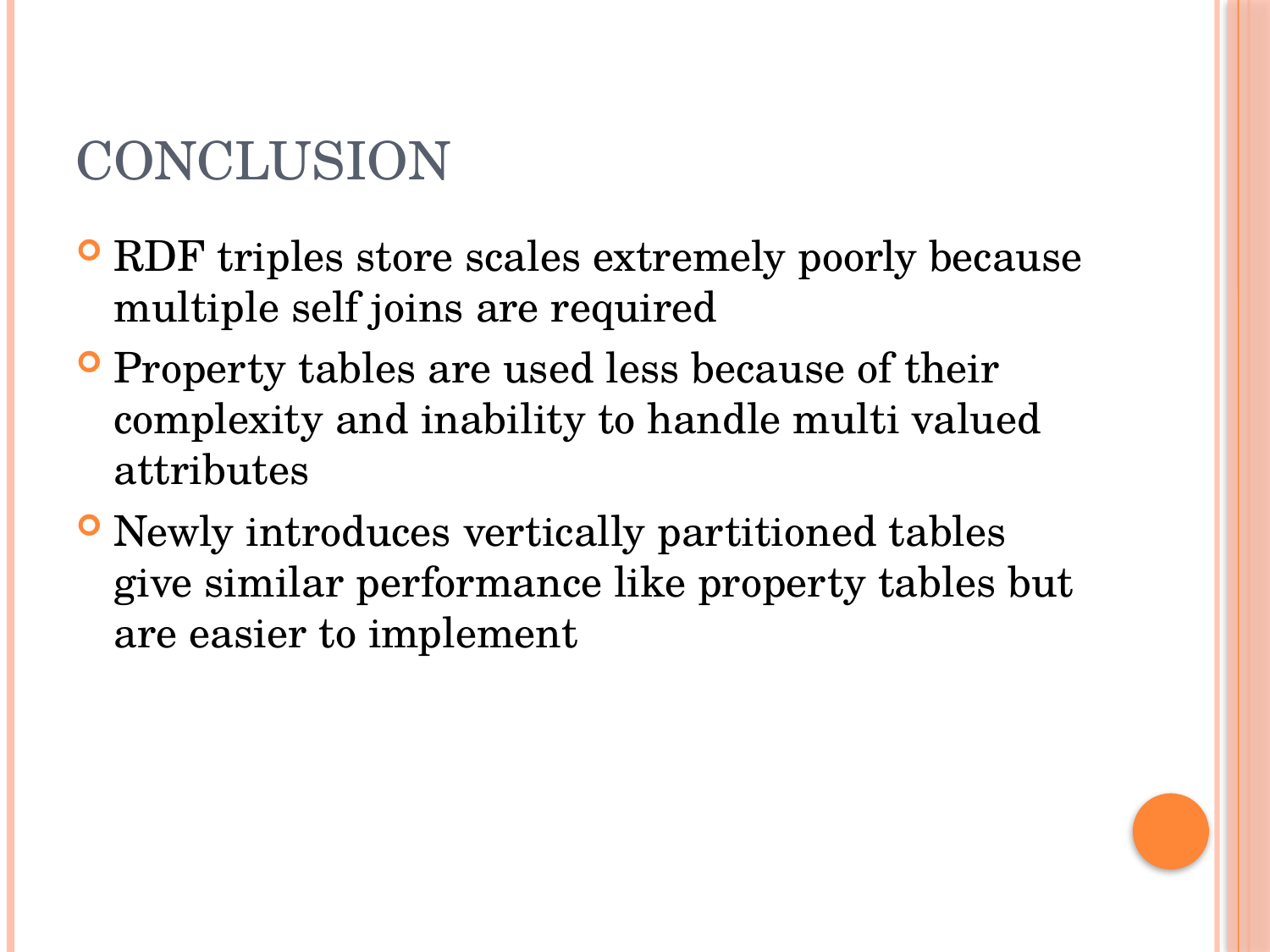

# Conclusion
RDF triples store scales extremely poorly because multiple self joins are required
Property tables are used less because of their complexity and inability to handle multi valued attributes
Newly introduces vertically partitioned tables give similar performance like property tables but are easier to implement